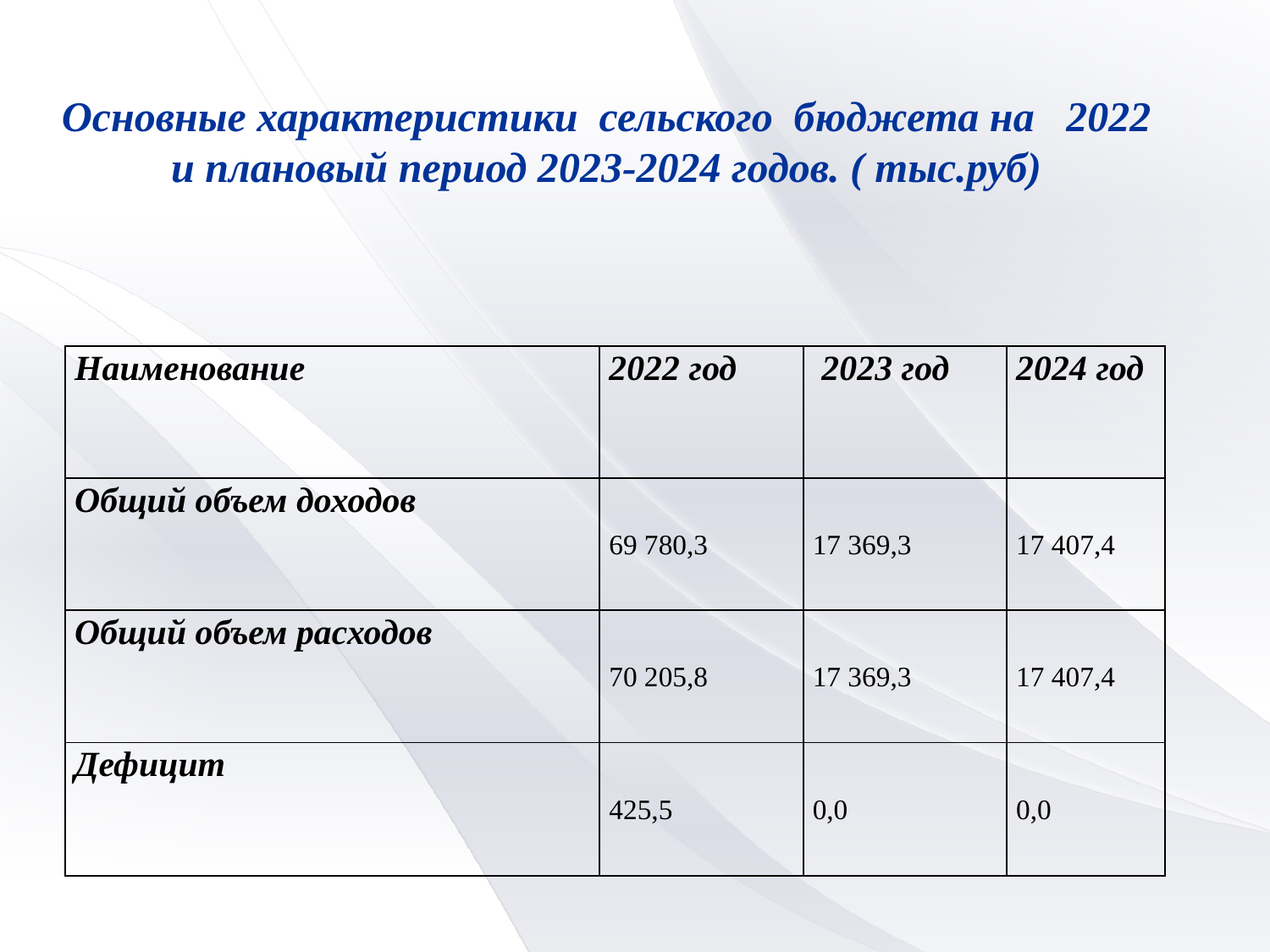

Основные характеристики  сельского  бюджета на   2022 и плановый период 2023-2024 годов. ( тыс.руб)
| Наименование | 2022 год | 2023 год | 2024 год |
| --- | --- | --- | --- |
| Общий объем доходов | 69 780,3 | 17 369,3 | 17 407,4 |
| Общий объем расходов | 70 205,8 | 17 369,3 | 17 407,4 |
| Дефицит | 425,5 | 0,0 | 0,0 |